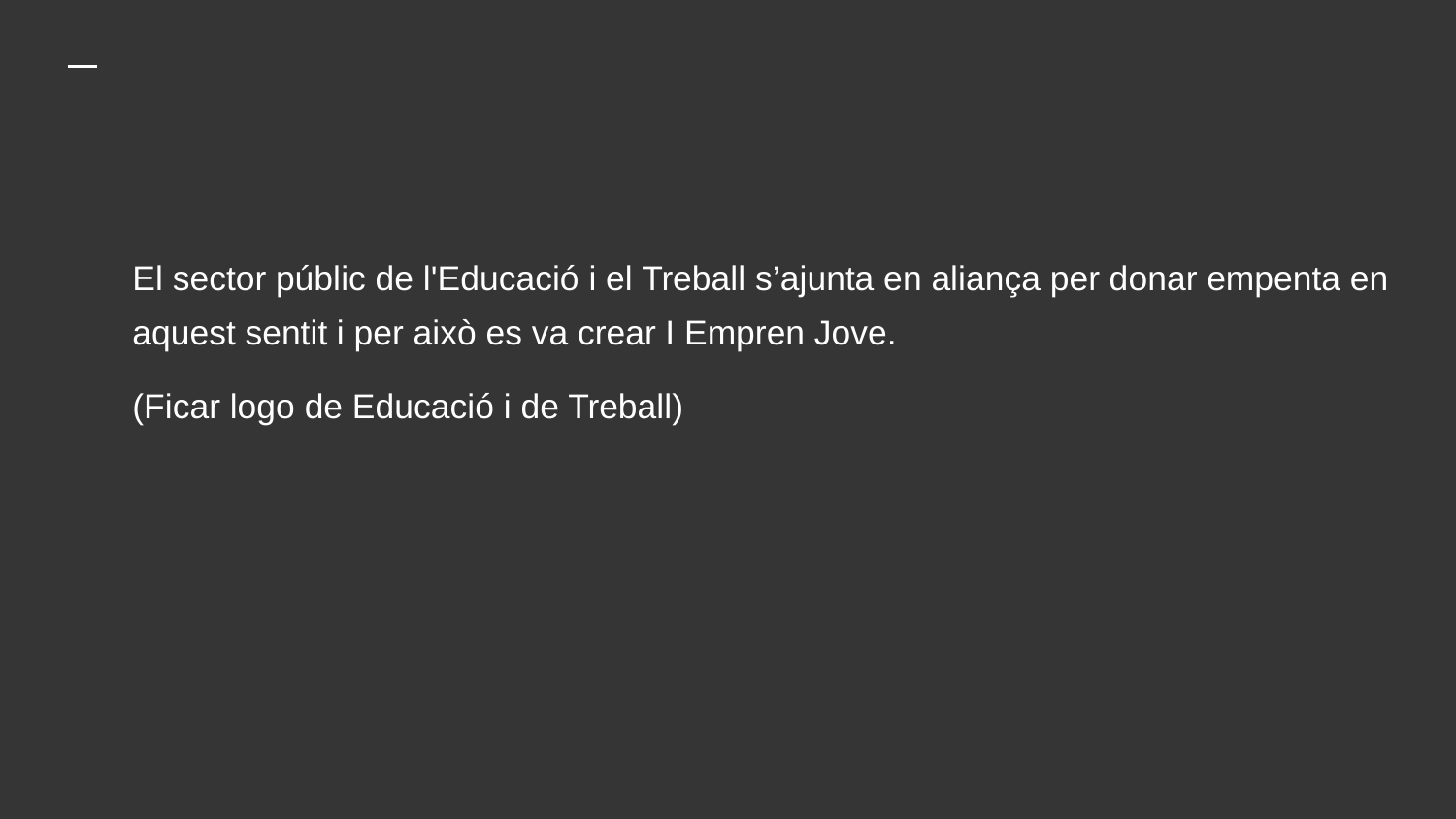

# El sector públic de l'Educació i el Treball s’ajunta en aliança per donar empenta en aquest sentit i per això es va crear I Empren Jove.
(Ficar logo de Educació i de Treball)